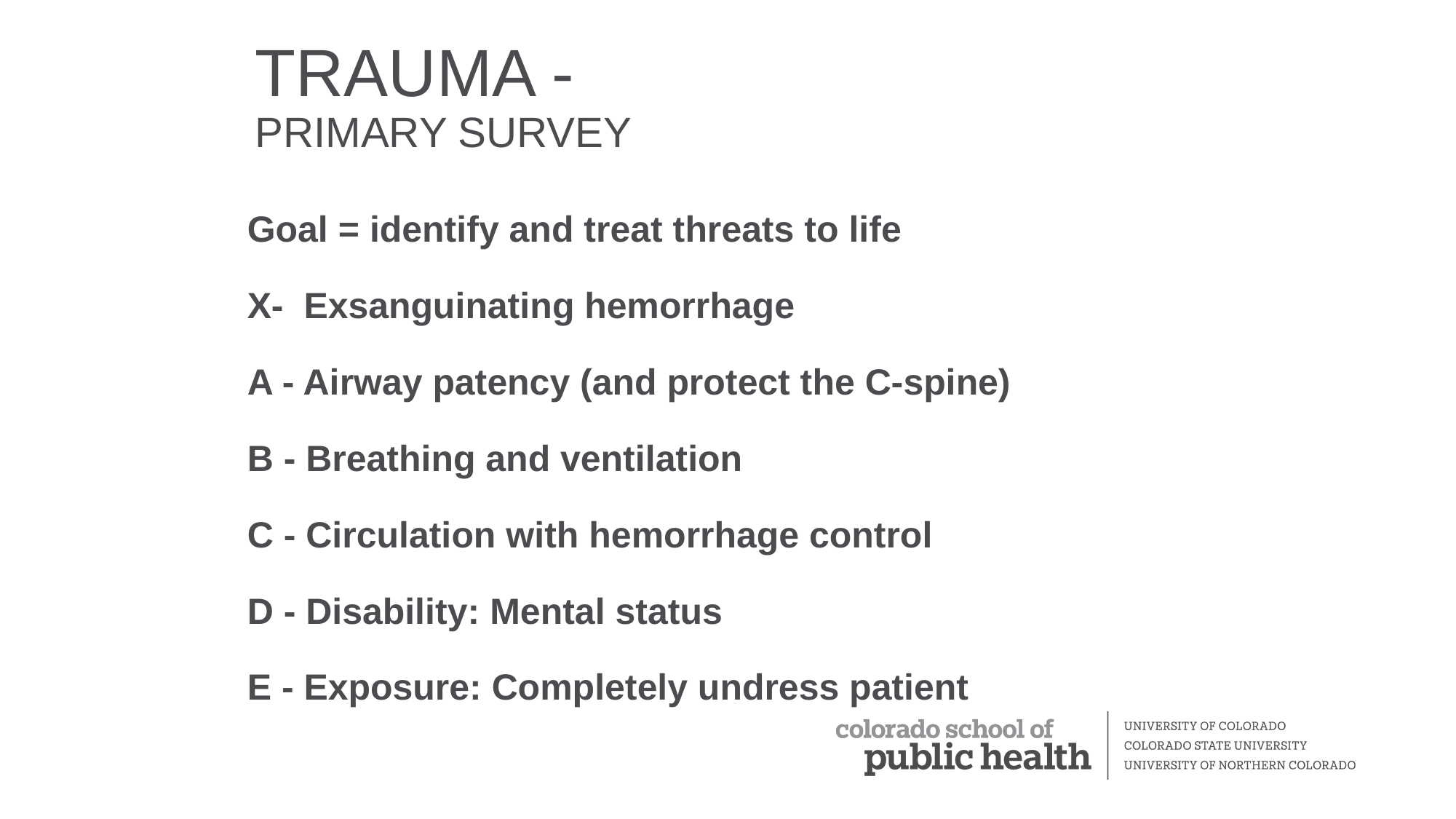

TRAUMA -
PRIMARY SURVEY
Goal = identify and treat threats to life
X-  Exsanguinating hemorrhage
A - Airway patency (and protect the C-spine)
B - Breathing and ventilation
C - Circulation with hemorrhage control
D - Disability: Mental status
E - Exposure: Completely undress patient